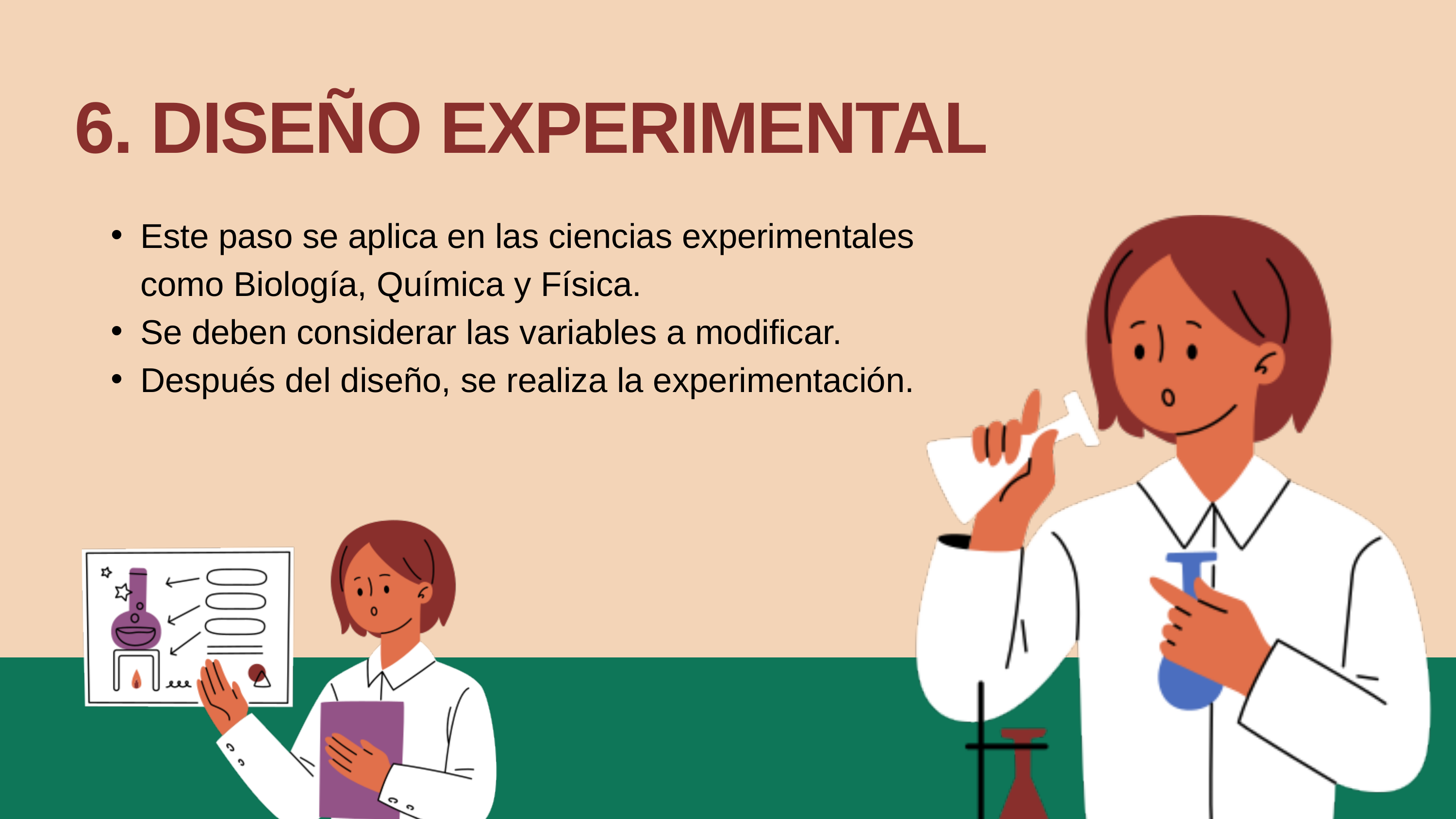

6. DISEÑO EXPERIMENTAL
Este paso se aplica en las ciencias experimentales como Biología, Química y Física.
Se deben considerar las variables a modificar.
Después del diseño, se realiza la experimentación.